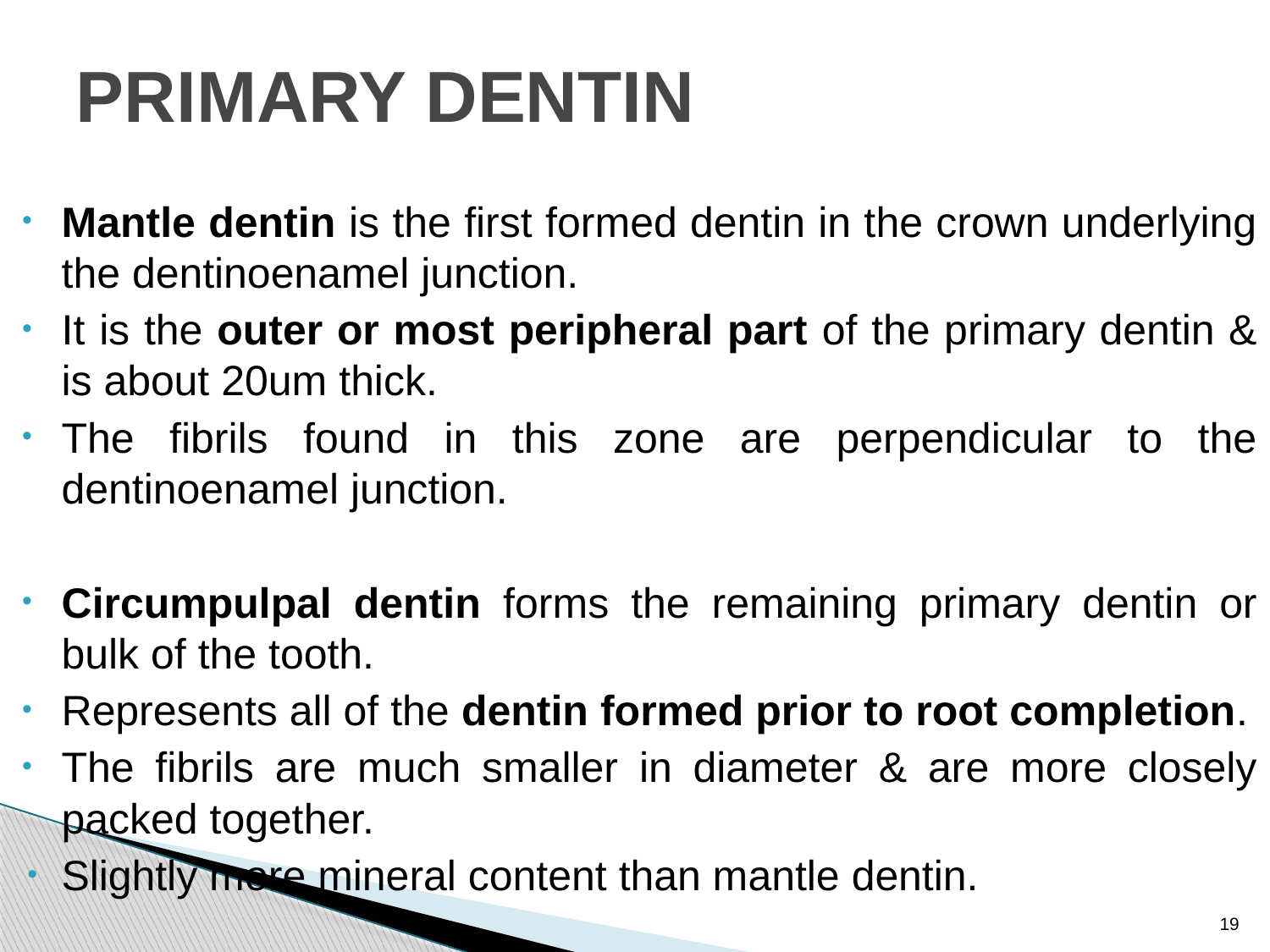

# PRIMARY DENTIN
Mantle dentin is the first formed dentin in the crown underlying the dentinoenamel junction.
It is the outer or most peripheral part of the primary dentin & is about 20um thick.
The fibrils found in this zone are perpendicular to the dentinoenamel junction.

Circumpulpal dentin forms the remaining primary dentin or bulk of the tooth.
Represents all of the dentin formed prior to root completion.
The fibrils are much smaller in diameter & are more closely packed together.
Slightly more mineral content than mantle dentin.
19